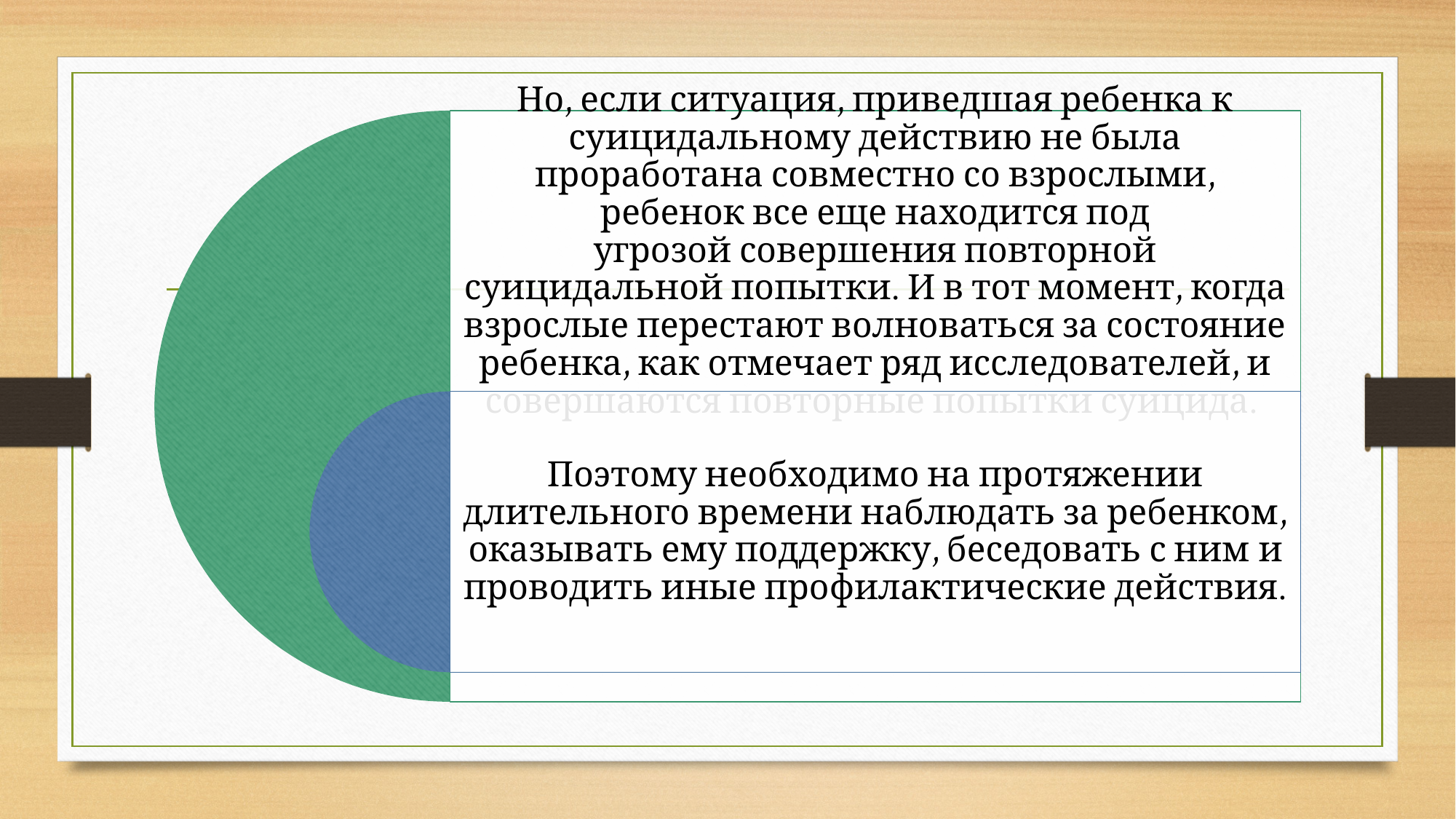

Но, если ситуация, приведшая ребенка к суицидальному действию не была проработана совместно со взрослыми, ребенок все еще находится под угрозой совершения повторной суицидальной попытки. И в тот момент, когда взрослые перестают волноваться за состояние ребенка, как отмечает ряд исследователей, и совершаются повторные попытки суицида.
Поэтому необходимо на протяжении длительного времени наблюдать за ребенком, оказывать ему поддержку, беседовать с ним и проводить иные профилактические действия.